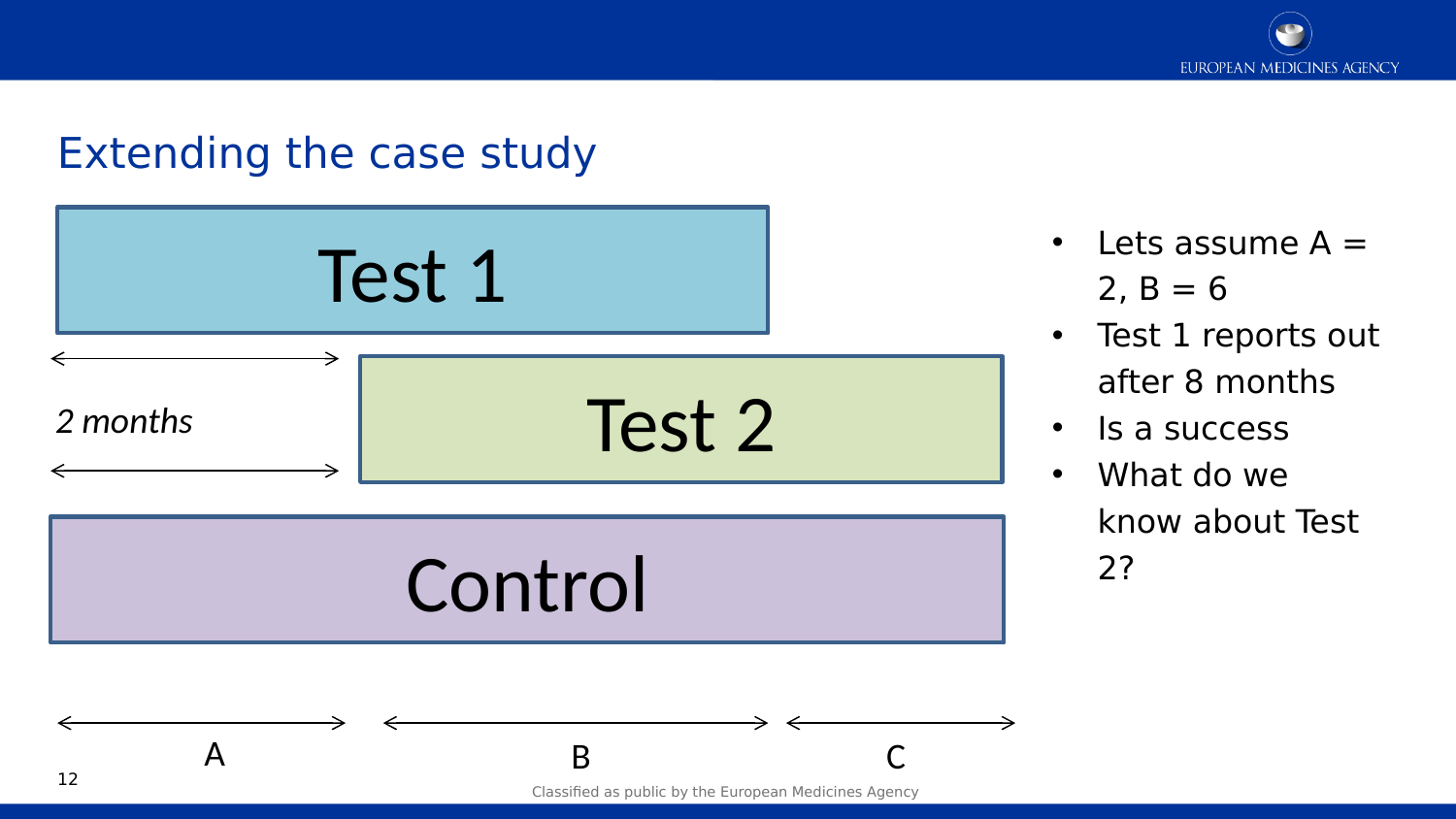

# Extending the case study
Test 1
Lets assume A = 2, B = 6
Test 1 reports out after 8 months
Is a success
What do we know about Test 2?

Test 2
2 months
Control
A
B
C
12